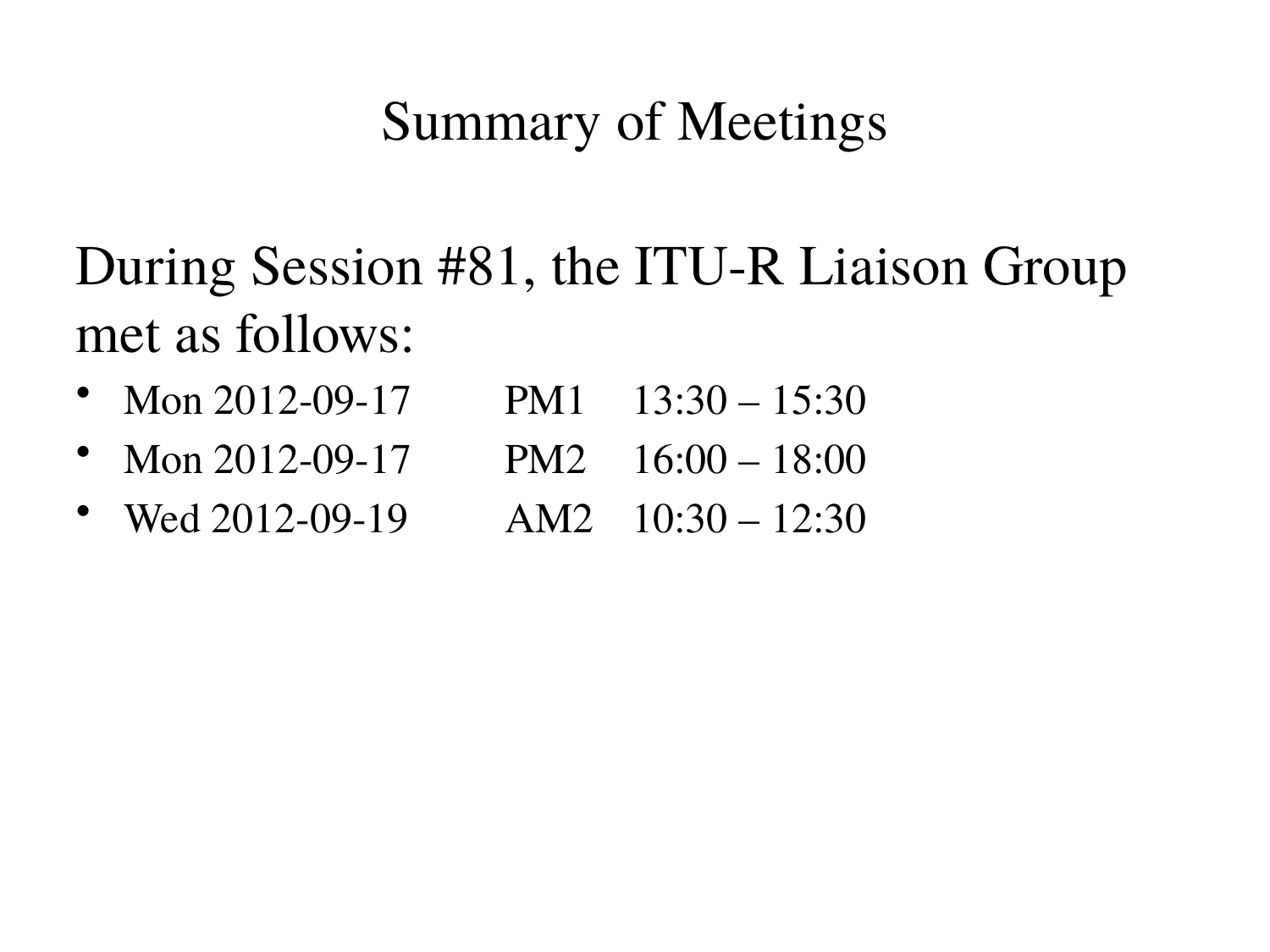

# Summary of Meetings
During Session #81, the ITU-R Liaison Group met as follows:
Mon 2012-09-17	PM1	13:30 – 15:30
Mon 2012-09-17	PM2	16:00 – 18:00
Wed 2012-09-19	AM2	10:30 – 12:30